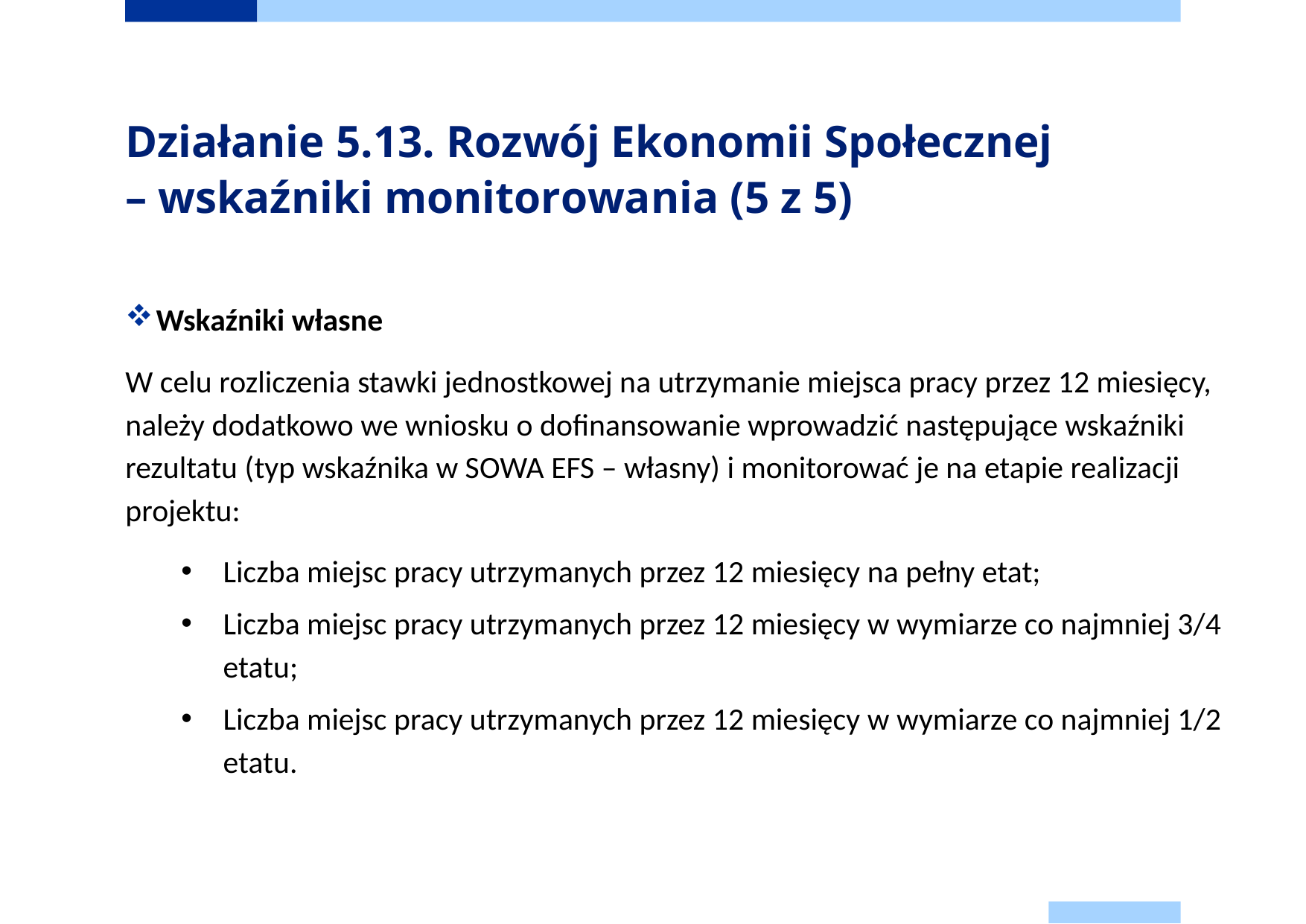

# Działanie 5.13. Rozwój Ekonomii Społecznej – wskaźniki monitorowania (5 z 5)
Wskaźniki własne
W celu rozliczenia stawki jednostkowej na utrzymanie miejsca pracy przez 12 miesięcy, należy dodatkowo we wniosku o dofinansowanie wprowadzić następujące wskaźniki rezultatu (typ wskaźnika w SOWA EFS – własny) i monitorować je na etapie realizacji projektu:
Liczba miejsc pracy utrzymanych przez 12 miesięcy na pełny etat;
Liczba miejsc pracy utrzymanych przez 12 miesięcy w wymiarze co najmniej 3/4 etatu;
Liczba miejsc pracy utrzymanych przez 12 miesięcy w wymiarze co najmniej 1/2 etatu.